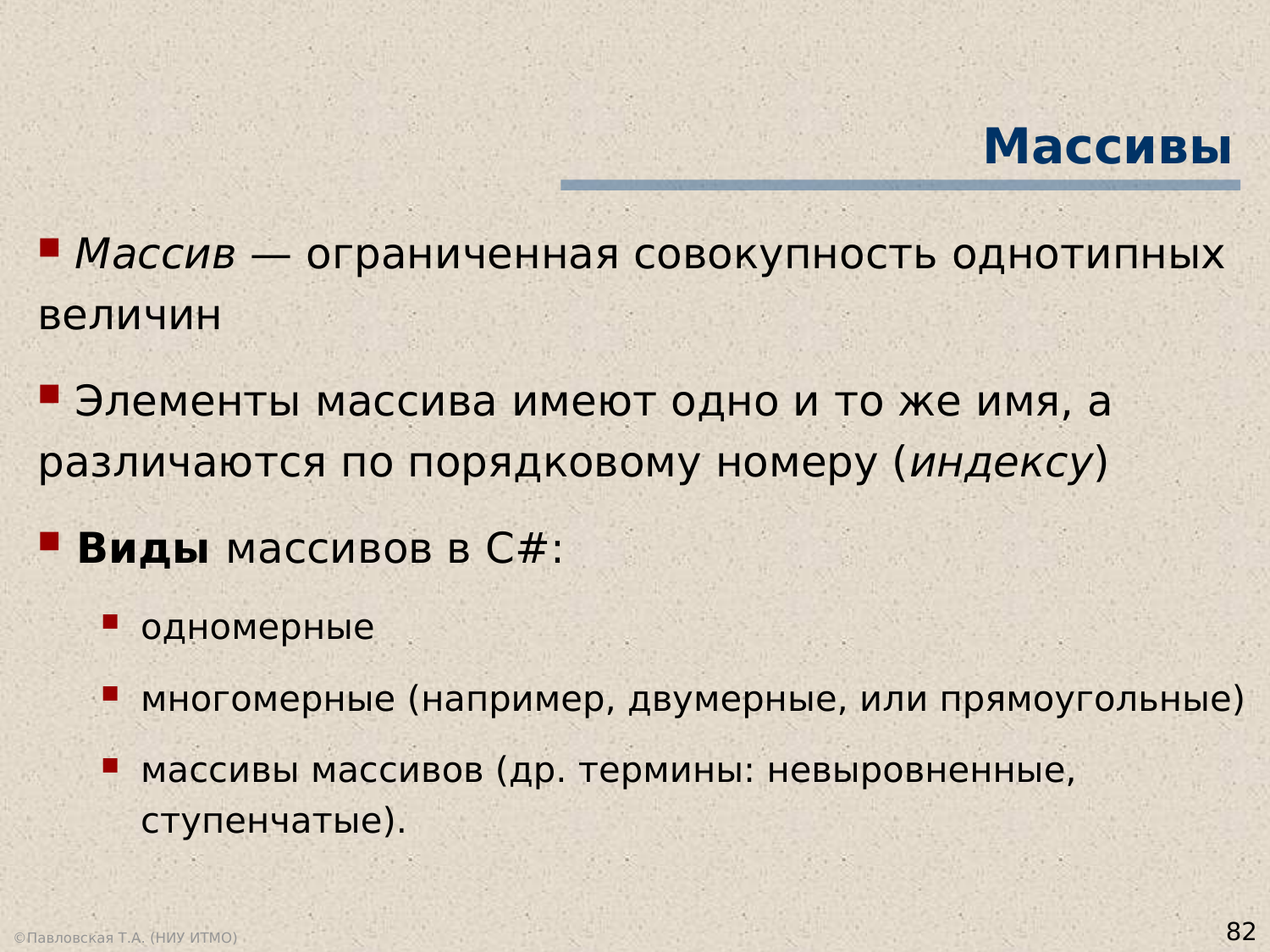

# Массивы

 Массив — ограниченная совокупность однотипных величин
 Элементы массива имеют одно и то же имя, а различаются по порядковому номеру (индексу)
 Виды массивов в C#:
одномерные
многомерные (например, двумерные, или прямоугольные)
массивы массивов (др. термины: невыровненные, ступенчатые).

82
©Павловская Т.А. (НИУ ИТМО)